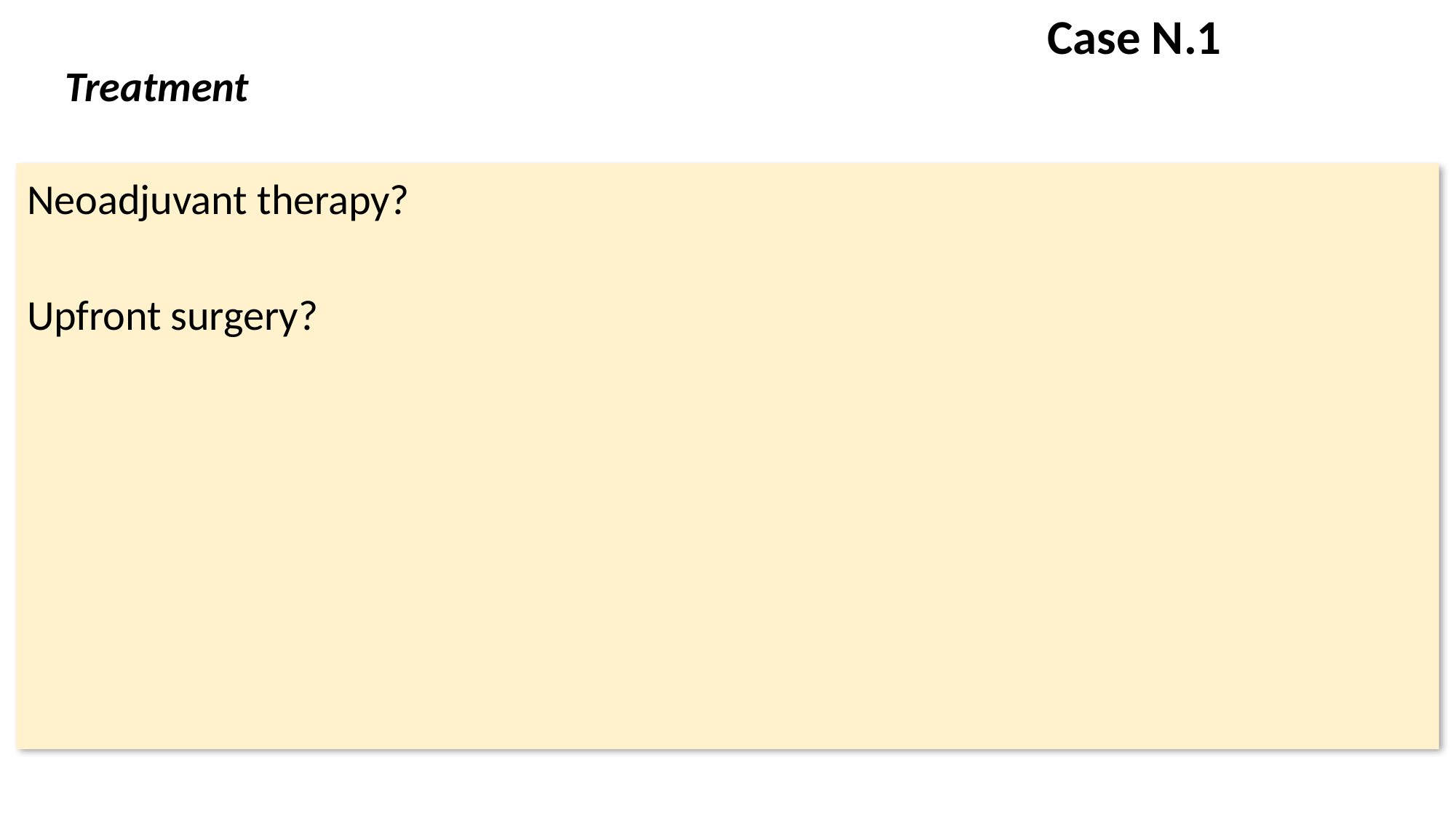

# Case N.1 Treatment
Neoadjuvant therapy?
Upfront surgery?